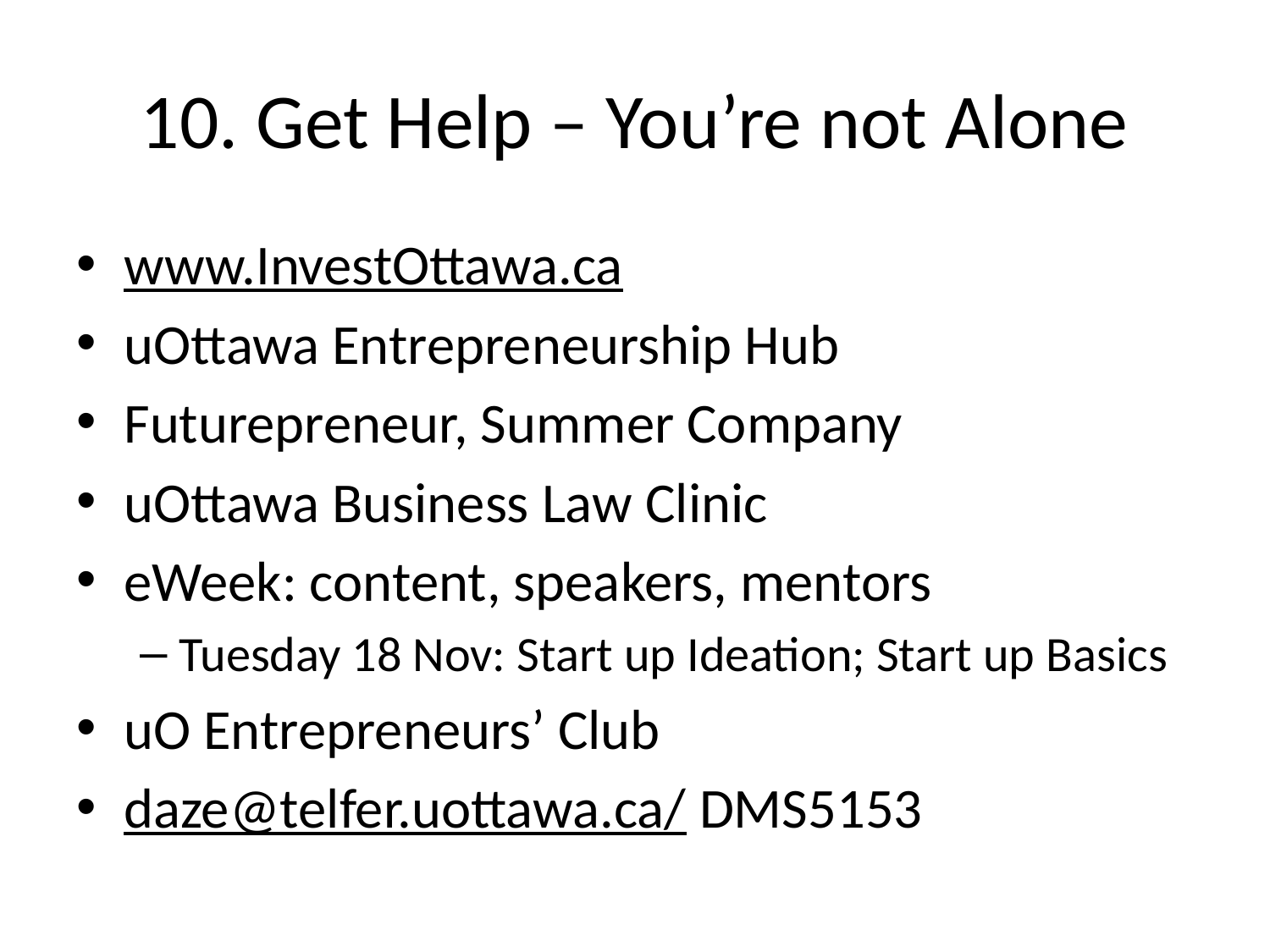

# 10. Get Help – You’re not Alone
www.InvestOttawa.ca
uOttawa Entrepreneurship Hub
Futurepreneur, Summer Company
uOttawa Business Law Clinic
eWeek: content, speakers, mentors
Tuesday 18 Nov: Start up Ideation; Start up Basics
uO Entrepreneurs’ Club
daze@telfer.uottawa.ca/ DMS5153